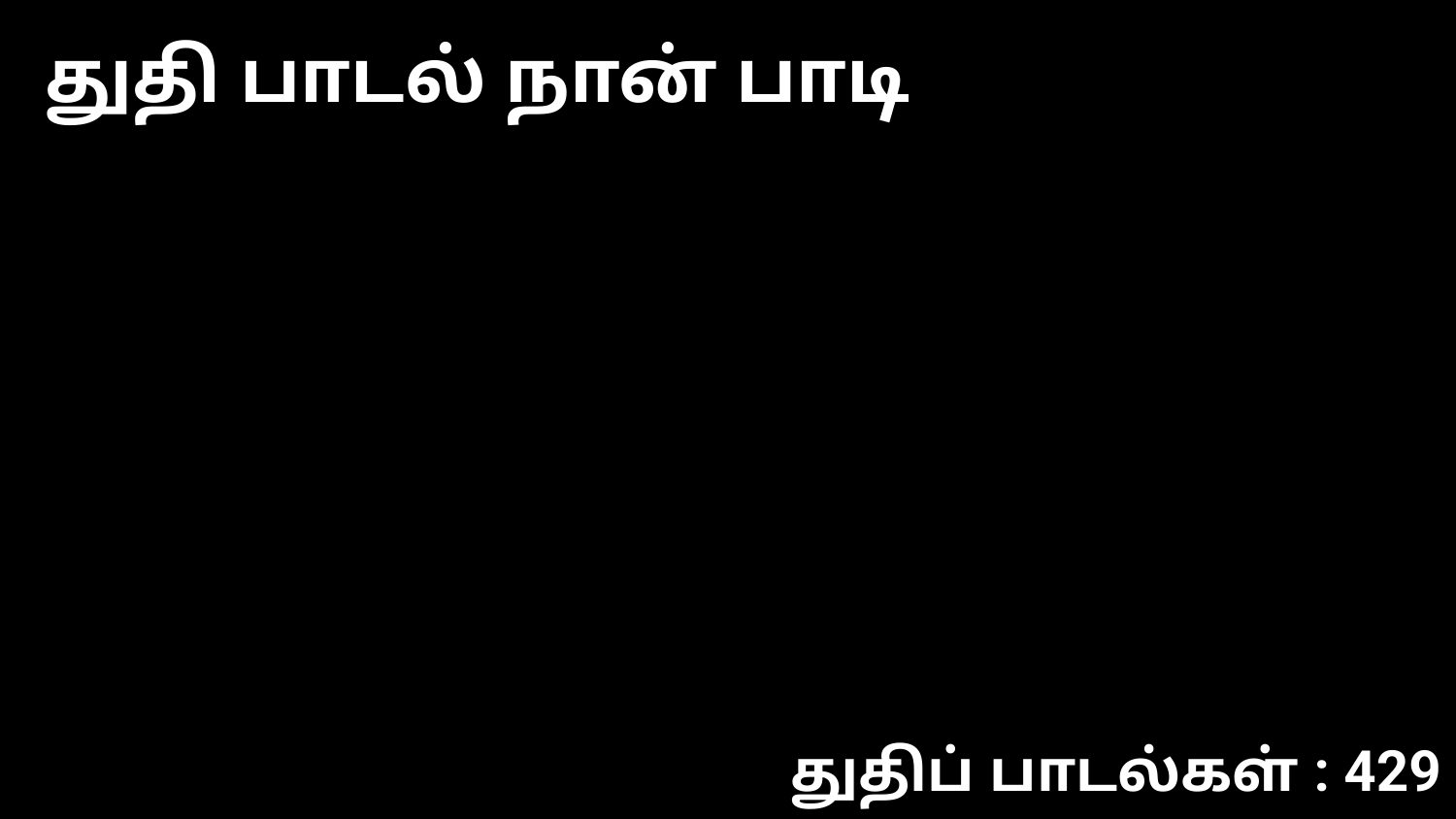

துதி பாடல் நான் பாடி
துதிப் பாடல்கள் : 429